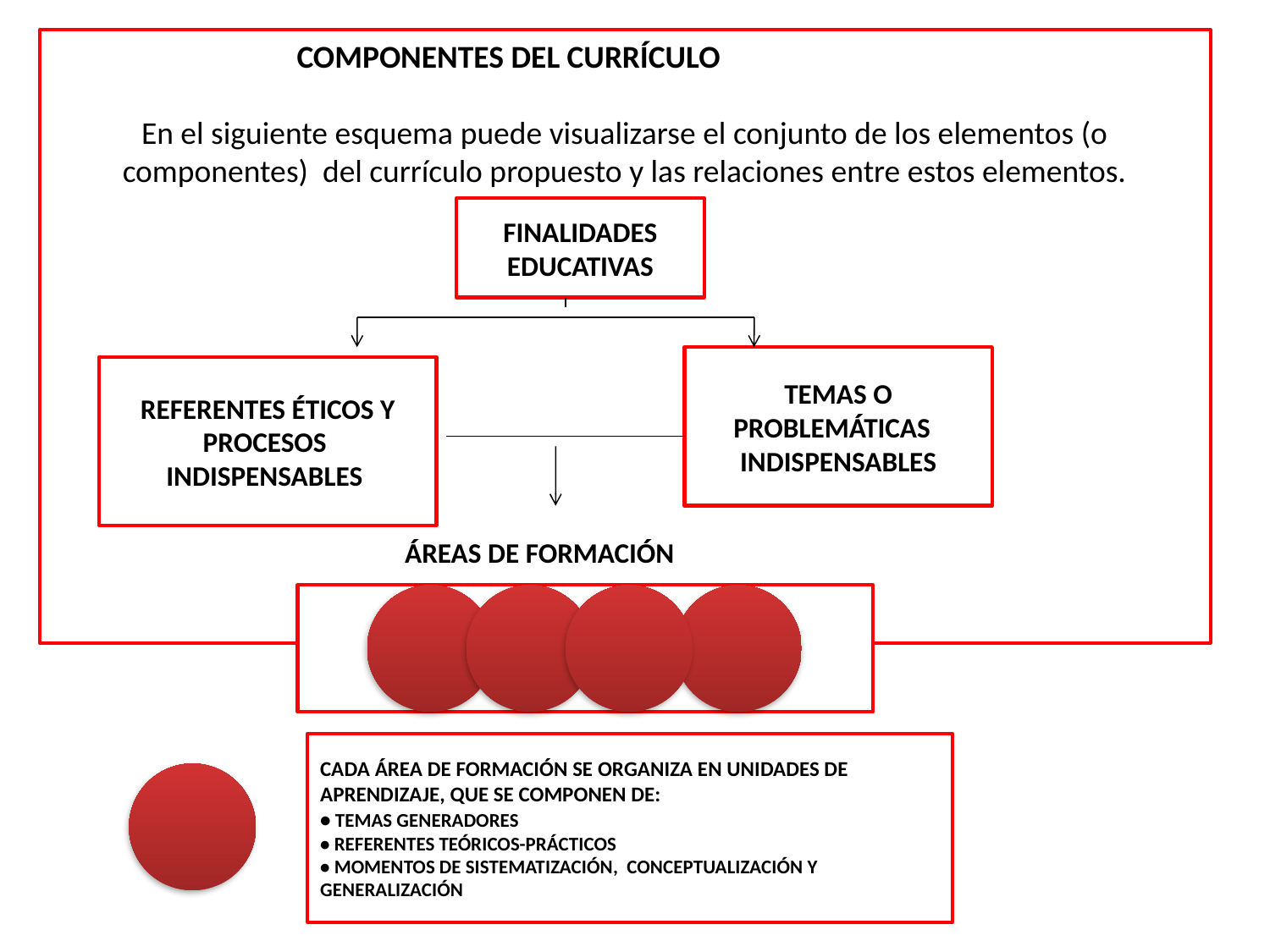

.
                                  COMPONENTES DEL CURRÍCULO

En el siguiente esquema puede visualizarse el conjunto de los elementos (o componentes)  del currículo propuesto y las relaciones entre estos elementos.

                                                 ÁREAS DE FORMACIÓN

FINALIDADES EDUCATIVAS
TEMAS O PROBLEMÁTICAS   INDISPENSABLES
REFERENTES ÉTICOS Y PROCESOS  INDISPENSABLES

CADA ÁREA DE FORMACIÓN SE ORGANIZA EN UNIDADES DE  APRENDIZAJE, QUE SE COMPONEN DE:
• TEMAS GENERADORES
• REFERENTES TEÓRICOS-PRÁCTICOS
• MOMENTOS DE SISTEMATIZACIÓN,  CONCEPTUALIZACIÓN Y
GENERALIZACIÓN